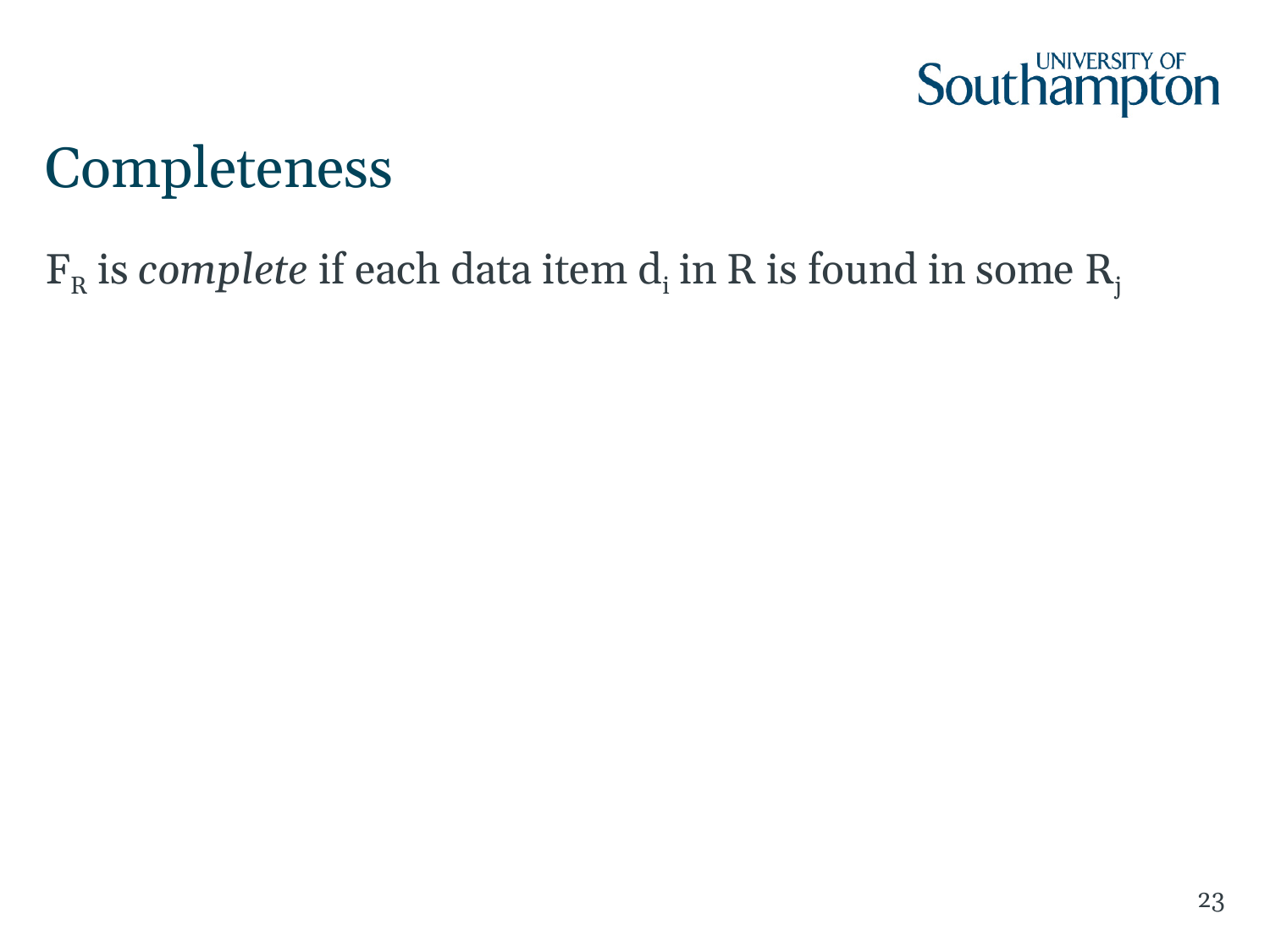

# Completeness
FR is complete if each data item di in R is found in some Rj
23